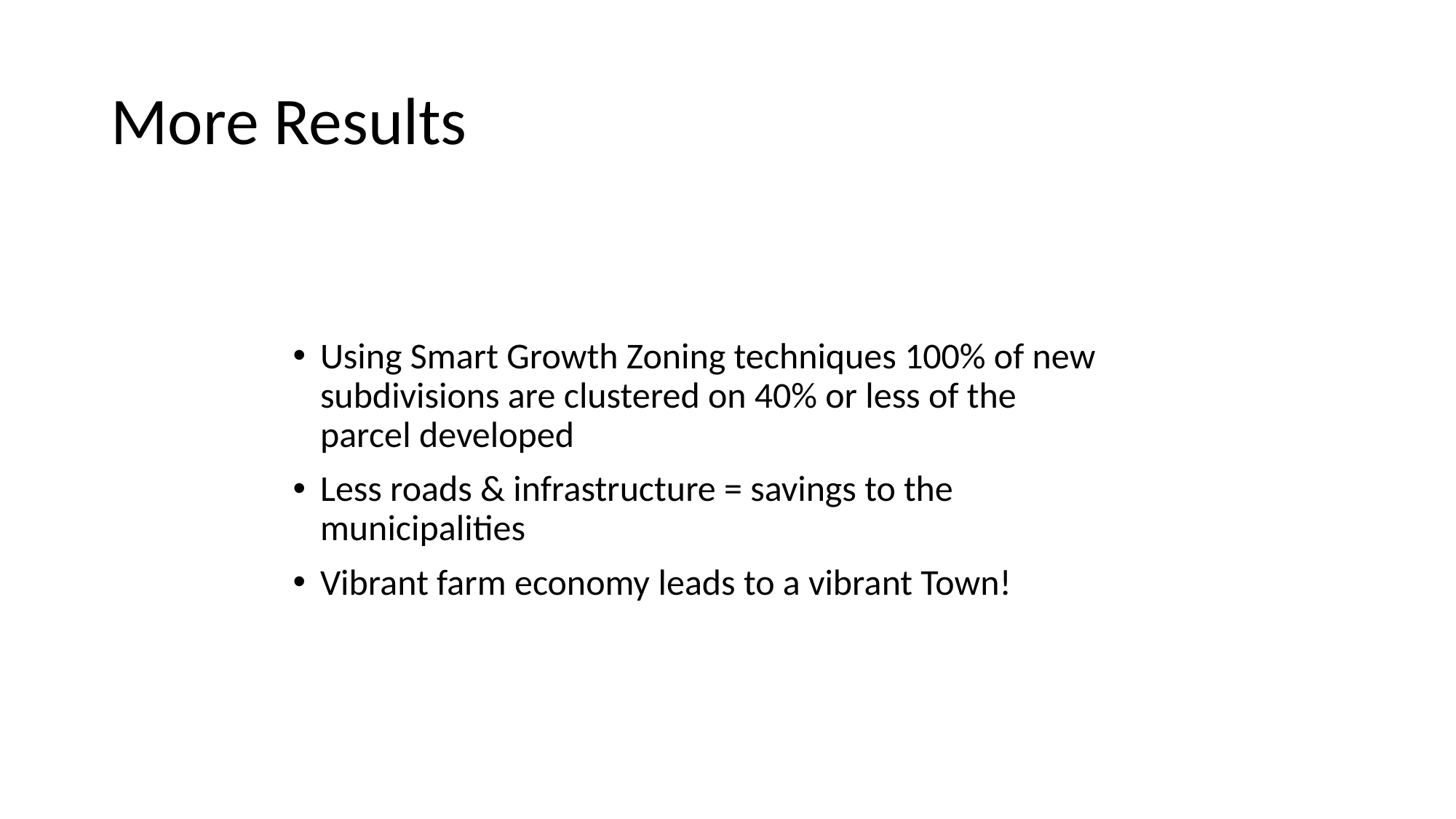

# More Results

Using Smart Growth Zoning techniques 100% of new subdivisions are clustered on 40% or less of the parcel developed
Less roads & infrastructure = savings to the municipalities
Vibrant farm economy leads to a vibrant Town!